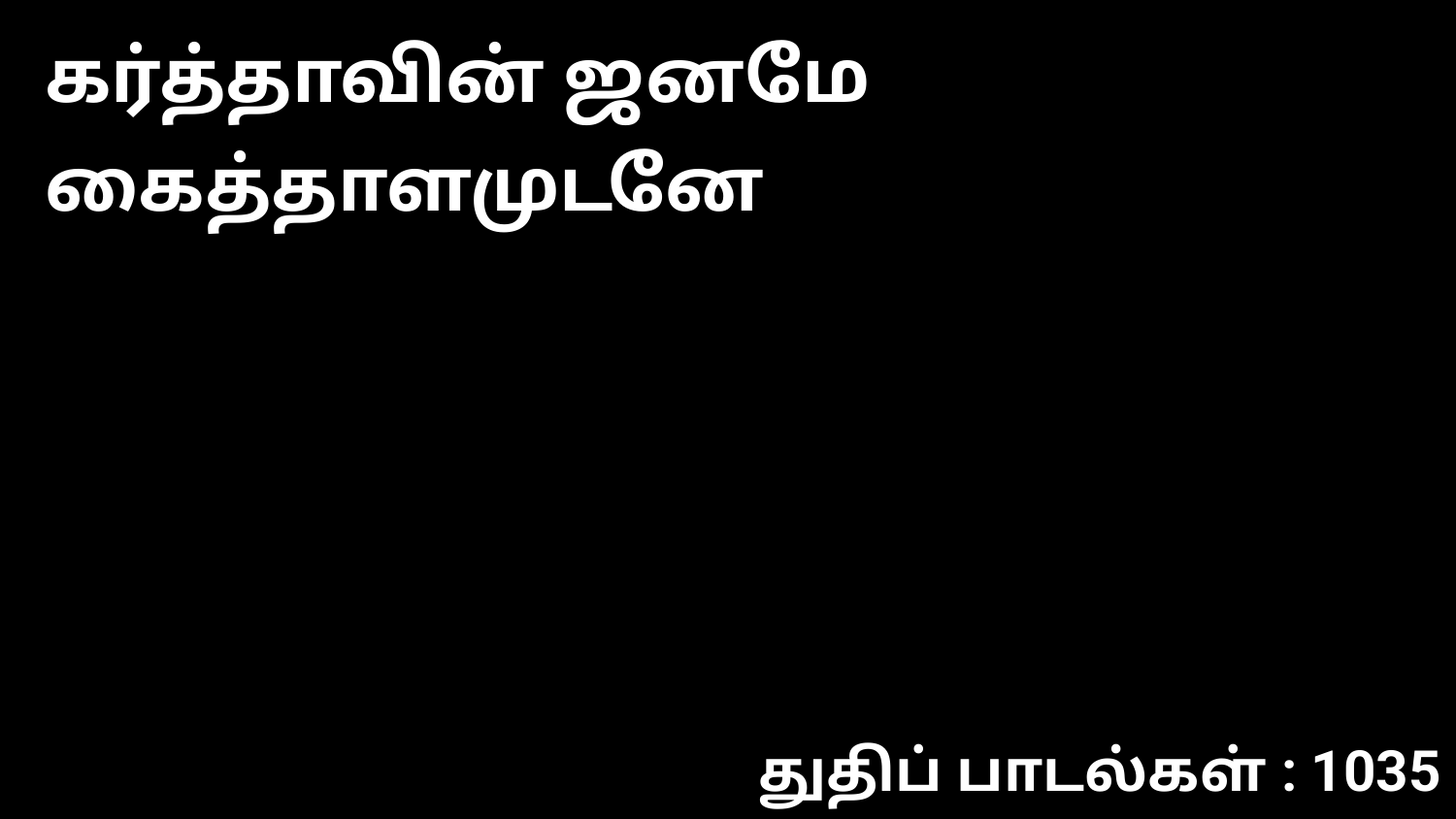

கர்த்தாவின் ஜனமே கைத்தாளமுடனே
துதிப் பாடல்கள் : 1035